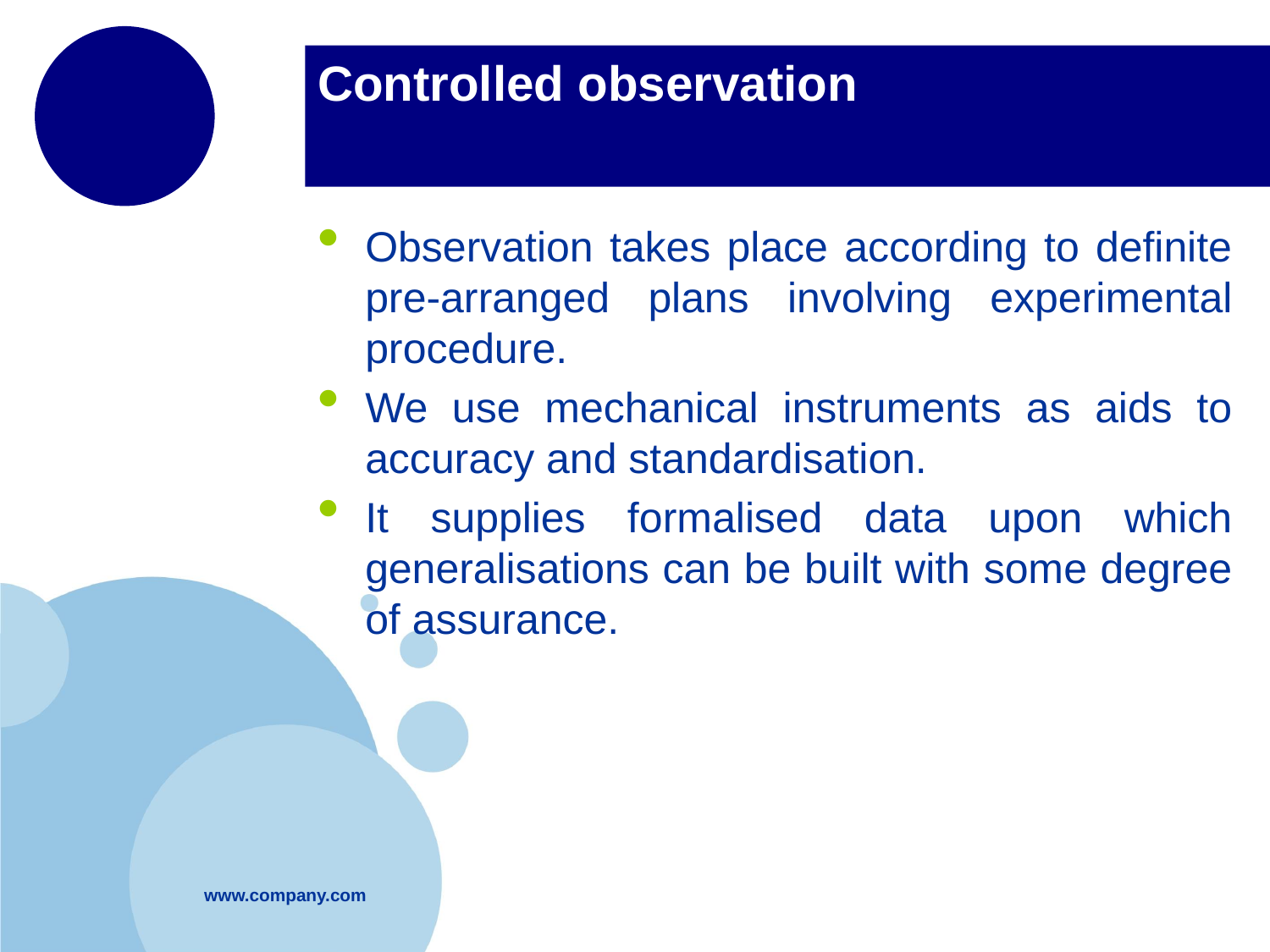

# Controlled observation
Observation takes place according to definite pre-arranged plans involving experimental procedure.
We use mechanical instruments as aids to accuracy and standardisation.
It supplies formalised data upon which generalisations can be built with some degree of assurance.